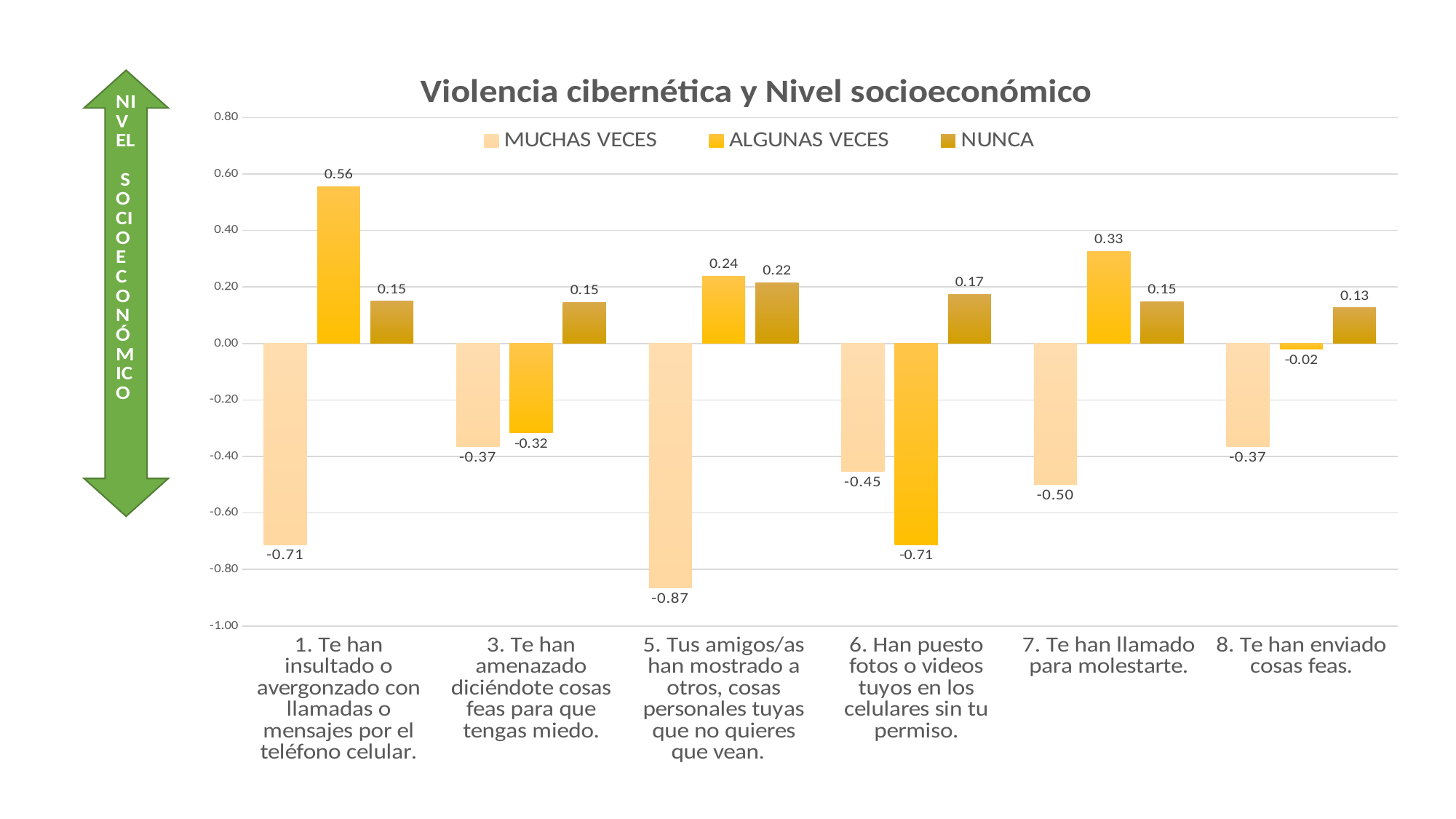

### Chart: Violencia cibernética y Nivel socioeconómico

| Category | MUCHAS VECES | ALGUNAS VECES | NUNCA |
|---|---|---|---|
| 1. Te han insultado o avergonzado con llamadas o mensajes por el teléfono celular. | -0.712285 | 0.5562606 | 0.1491022 |
| 3. Te han amenazado diciéndote cosas feas para que tengas miedo. | -0.366318 | -0.3168941 | 0.1457131 |
| 5. Tus amigos/as han mostrado a otros, cosas personales tuyas que no quieres que vean.   | -0.8660481 | 0.2391242 | 0.215201 |
| 6. Han puesto fotos o videos tuyos en los celulares sin tu permiso. | -0.4528097 | -0.712285 | 0.1733905 |
| 7. Te han llamado para molestarte. | -0.4993822 | 0.325616 | 0.1487884 |
| 8. Te han enviado cosas feas. | -0.366318 | -0.020351 | 0.1260196 |